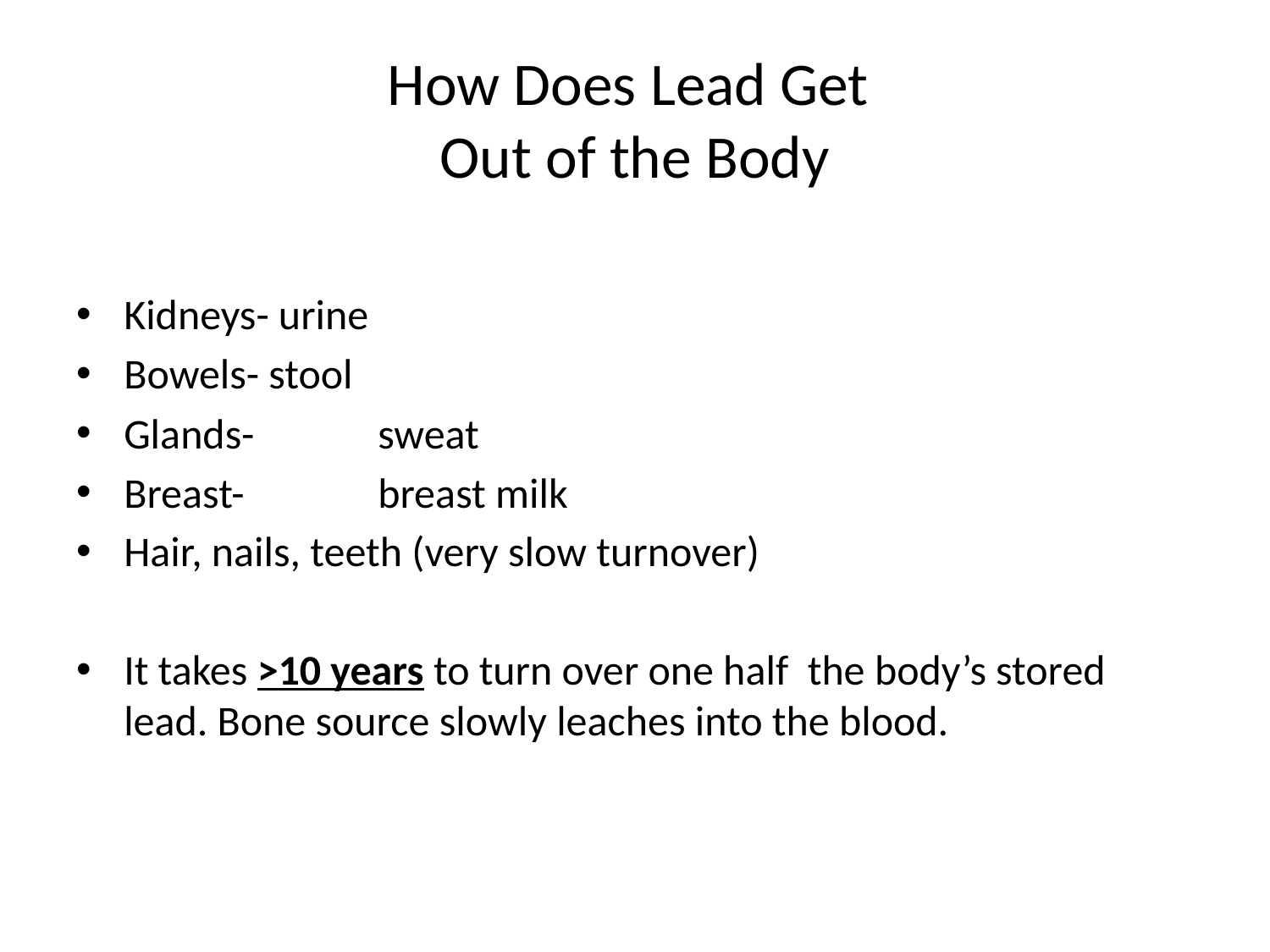

# How Does Lead Get Out of the Body

Kidneys- urine
Bowels- stool
Glands-	sweat
Breast- 	breast milk
Hair, nails, teeth (very slow turnover)

It takes >10 years to turn over one half  the body’s stored lead. Bone source slowly leaches into the blood.